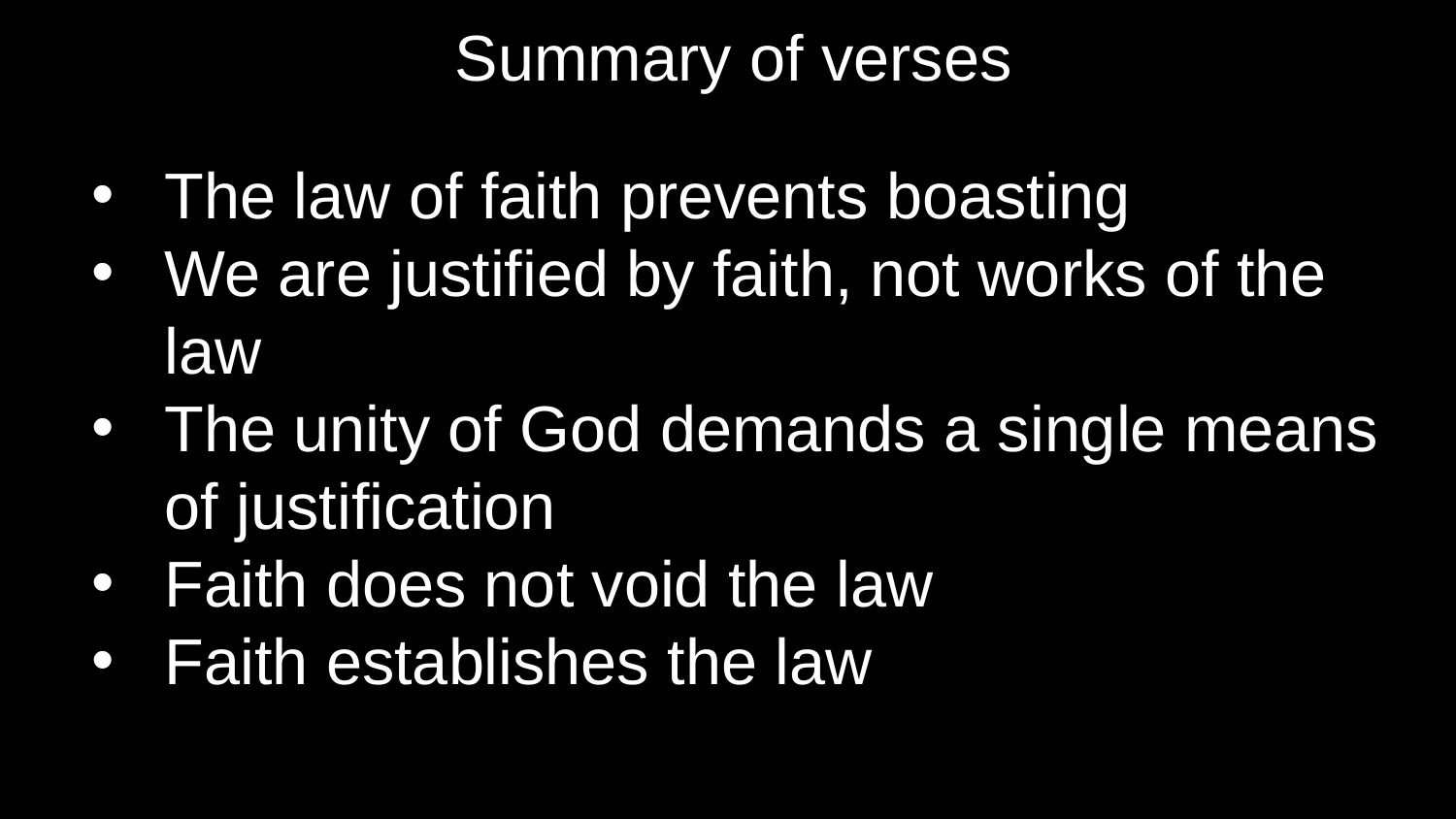

Summary of verses
The law of faith prevents boasting
We are justified by faith, not works of the law
The unity of God demands a single means of justification
Faith does not void the law
Faith establishes the law